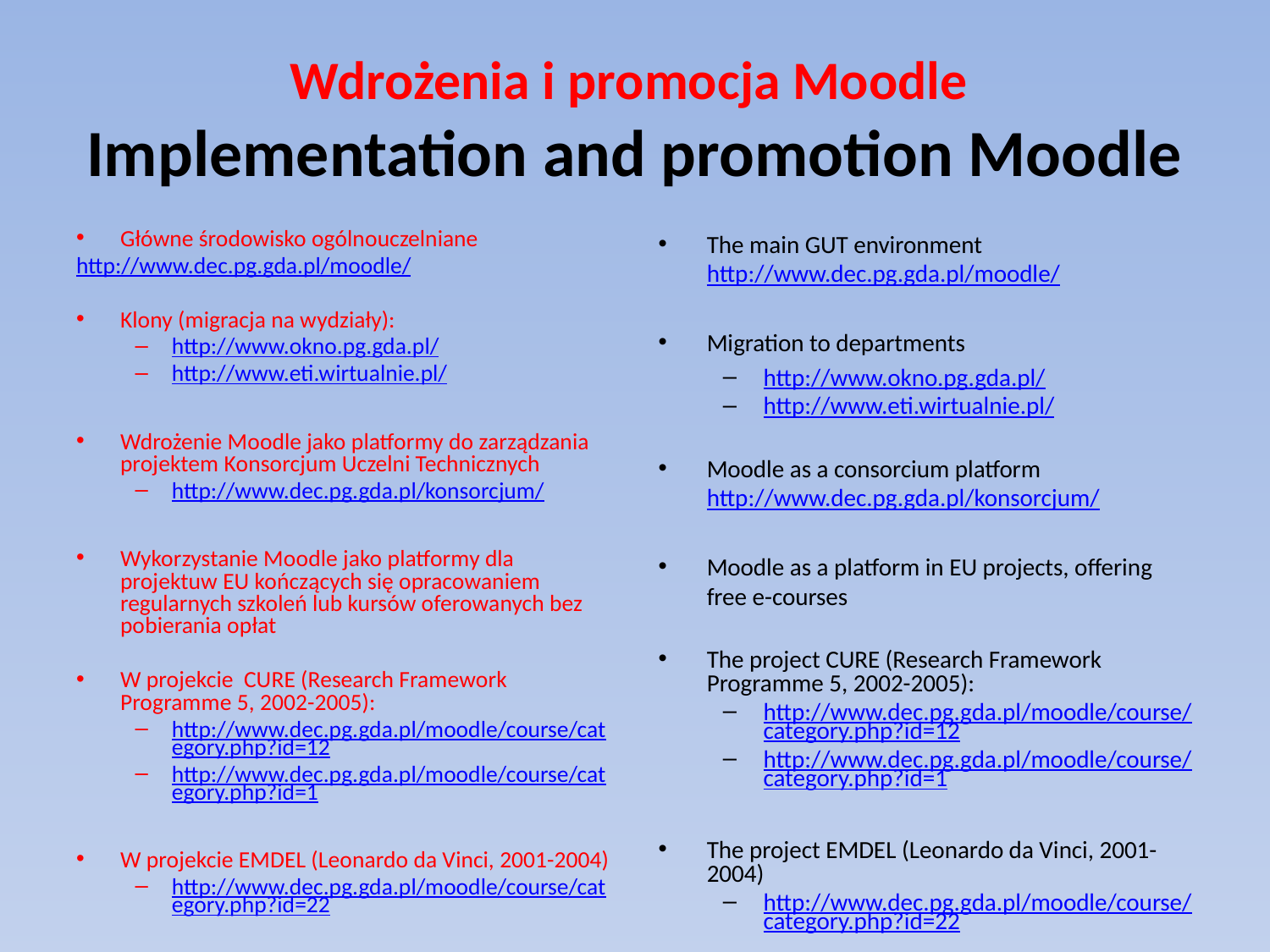

# Wdrożenia i promocja Moodle Implementation and promotion Moodle
Główne środowisko ogólnouczelniane
http://www.dec.pg.gda.pl/moodle/

Klony (migracja na wydziały):
http://www.okno.pg.gda.pl/
http://www.eti.wirtualnie.pl/

Wdrożenie Moodle jako platformy do zarządzania projektem Konsorcjum Uczelni Technicznych
http://www.dec.pg.gda.pl/konsorcjum/

Wykorzystanie Moodle jako platformy dla projektuw EU kończących się opracowaniem regularnych szkoleń lub kursów oferowanych bez pobierania opłat

W projekcie  CURE (Research Framework Programme 5, 2002-2005):
http://www.dec.pg.gda.pl/moodle/course/category.php?id=12
http://www.dec.pg.gda.pl/moodle/course/category.php?id=1

W projekcie EMDEL (Leonardo da Vinci, 2001-2004)
http://www.dec.pg.gda.pl/moodle/course/category.php?id=22

The main GUT environment http://www.dec.pg.gda.pl/moodle/

Migration to departments
http://www.okno.pg.gda.pl/
http://www.eti.wirtualnie.pl/

Moodle as a consorcium platform http://www.dec.pg.gda.pl/konsorcjum/

Moodle as a platform in EU projects, offering free e-courses

The project CURE (Research Framework Programme 5, 2002-2005):
http://www.dec.pg.gda.pl/moodle/course/category.php?id=12
http://www.dec.pg.gda.pl/moodle/course/category.php?id=1

The project EMDEL (Leonardo da Vinci, 2001-2004)
http://www.dec.pg.gda.pl/moodle/course/category.php?id=22